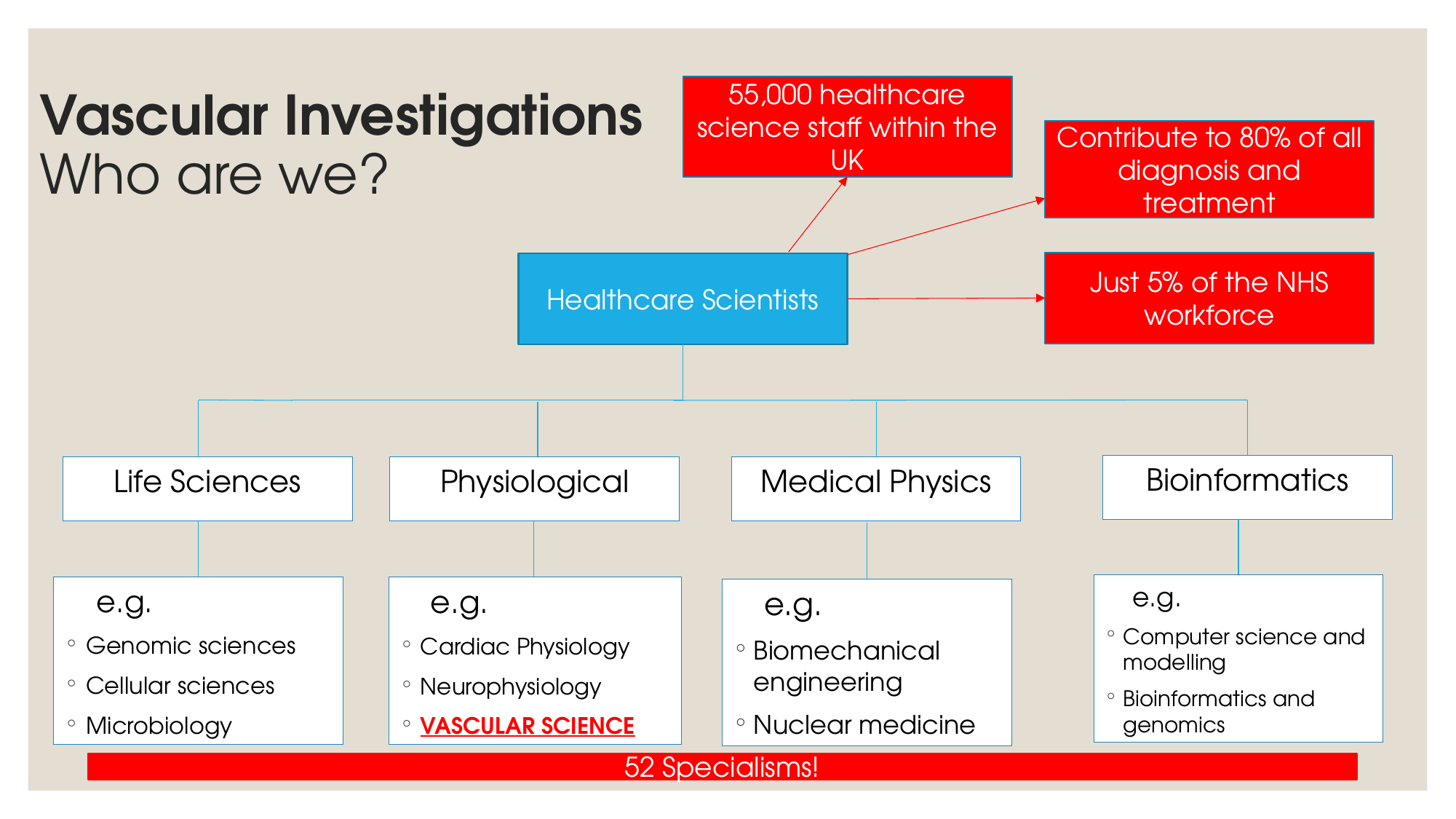

# Vascular Investigations Who are we?
55,000 healthcare science staff within the UK
Contribute to 80% of all diagnosis and treatment
Just 5% of the NHS workforce
Healthcare Scientists
Bioinformatics

Life Sciences

Physiological

Medical Physics

e.g.
Computer science and modelling
Bioinformatics and genomics
e.g.
Genomic sciences
Cellular sciences
Microbiology

e.g.
Cardiac Physiology
Neurophysiology
VASCULAR SCIENCE
e.g.
Biomechanical engineering
Nuclear medicine
52 Specialisms!